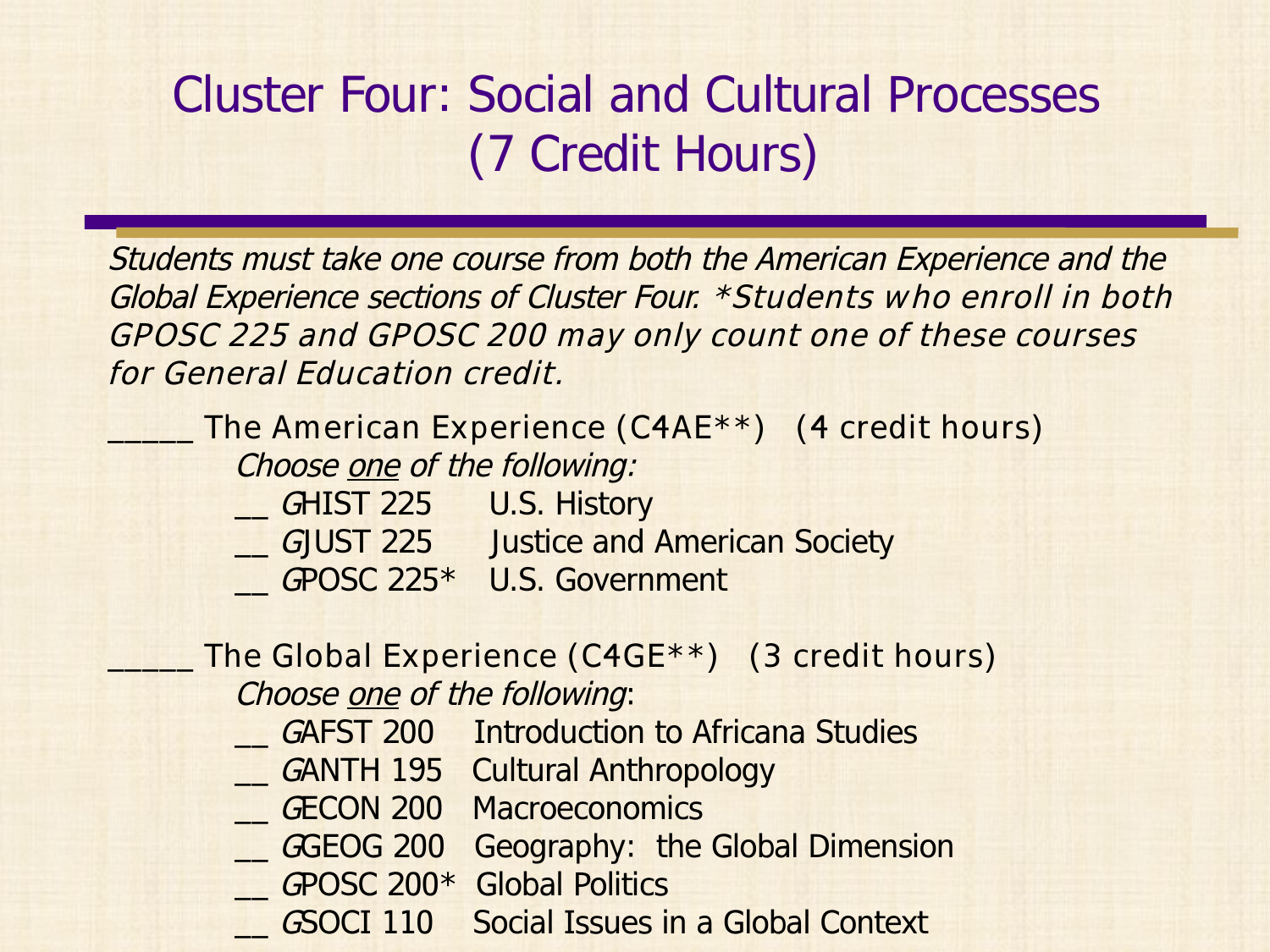

# Cluster Four: Social and Cultural Processes (7 Credit Hours)
Students must take one course from both the American Experience and the Global Experience sections of Cluster Four. *Students who enroll in both GPOSC 225 and GPOSC 200 may only count one of these courses for General Education credit.
_____ The American Experience (C4AE**)   (4 credit hours)
	Choose one of the following:
 	__ GHIST 225 	U.S. History
	__ GJUST 225	Justice and American Society
	__ GPOSC 225* 	U.S. Government

_____ The Global Experience (C4GE**)   (3 credit hours)
	Choose one of the following:
	__ GAFST 200    Introduction to Africana Studies
 	__ GANTH 195   Cultural Anthropology
	__ GECON 200   Macroeconomics
	__ GGEOG 200   Geography:  the Global Dimension
	__ GPOSC 200*  Global Politics
	__ GSOCI 110    Social Issues in a Global Context